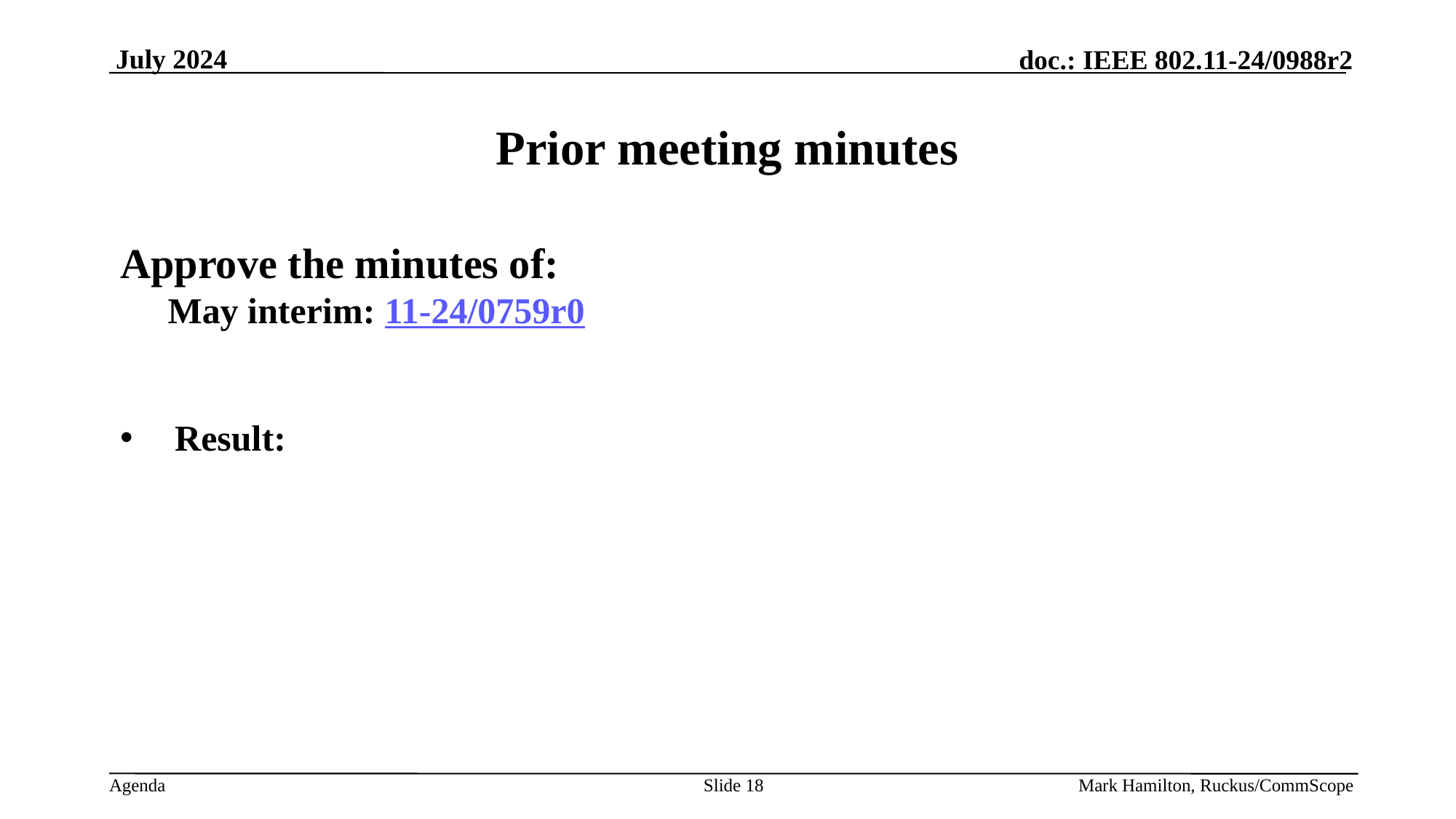

# Prior meeting minutes
Approve the minutes of:
May interim: 11-24/0759r0

Result:

Slide 18